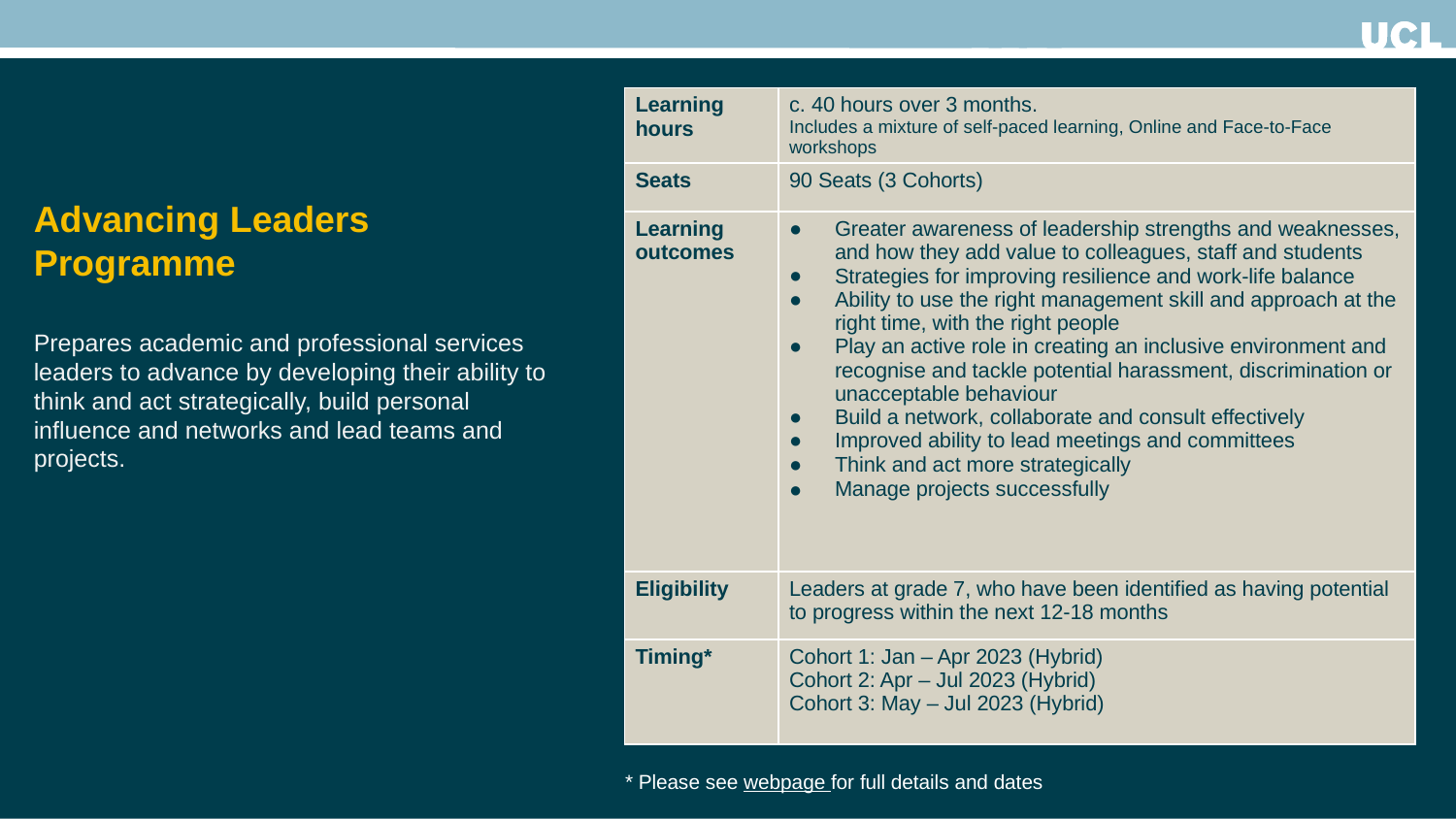

| Learning hours | c. 40 hours over 3 months. Includes a mixture of self-paced learning, Online and Face-to-Face workshops |
| --- | --- |
| Seats | 90 Seats (3 Cohorts) |
| Learning outcomes | Greater awareness of leadership strengths and weaknesses, and how they add value to colleagues, staff and students​ Strategies for improving resilience and work-life balance​ Ability to use the right management skill and approach at the right time, with the right people​ Play an active role in creating an inclusive environment and recognise and tackle potential harassment, discrimination or unacceptable behaviour​ Build a network, collaborate and consult effectively​ Improved ability to lead meetings and committees​ Think and act more strategically​ Manage projects successfully |
| Eligibility | Leaders at grade 7, who have been identified as having potential to progress within the next 12-18 months |
| Timing\* | Cohort 1: Jan – Apr 2023 (Hybrid) Cohort 2: Apr – Jul 2023 (Hybrid) Cohort 3: May – Jul 2023 (Hybrid) |
Advancing Leaders
Programme

Prepares academic and professional services leaders to advance by developing their ability to think and act strategically, build personal influence and networks and lead teams and projects.
* Please see webpage for full details and dates